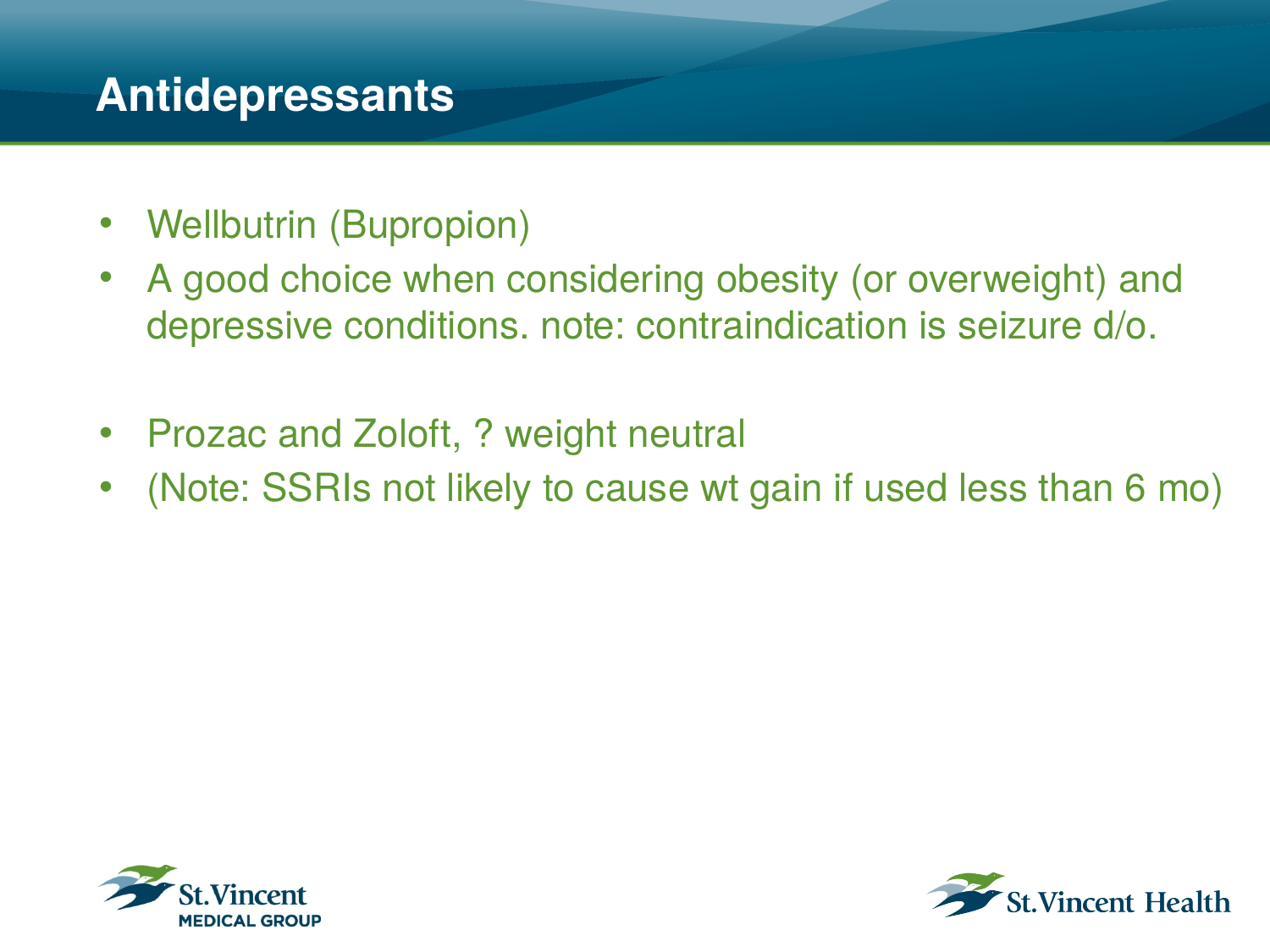

# Antidepressants
Wellbutrin (Bupropion)
A good choice when considering obesity (or overweight) and depressive conditions. note: contraindication is seizure d/o.

Prozac and Zoloft, ? weight neutral
(Note: SSRIs not likely to cause wt gain if used less than 6 mo)